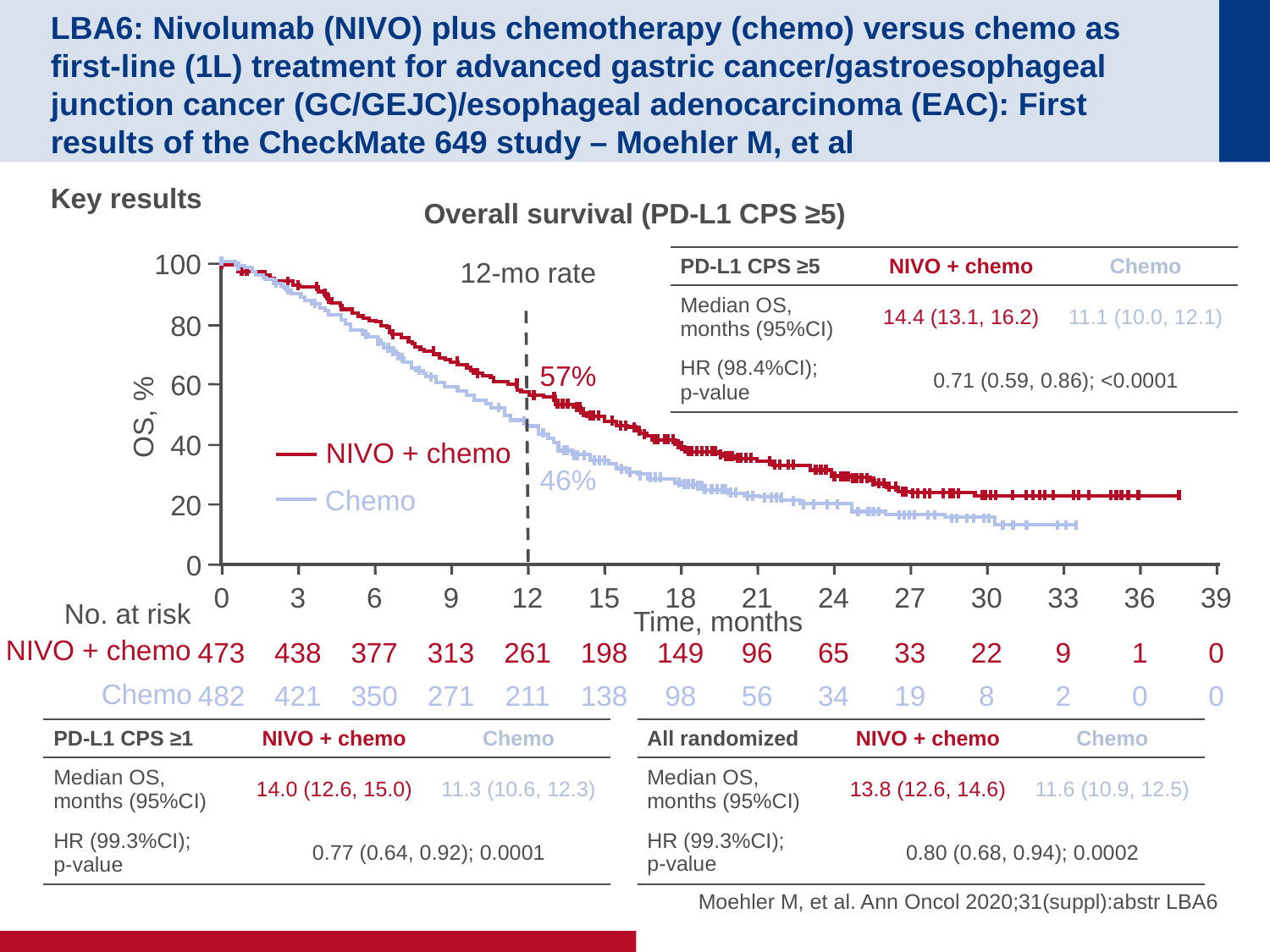

# LBA6: Nivolumab (NIVO) plus chemotherapy (chemo) versus chemo as first-line (1L) treatment for advanced gastric cancer/gastroesophageal junction cancer (GC/GEJC)/esophageal adenocarcinoma (EAC): First results of the CheckMate 649 study – Moehler M, et al
Key results
Overall survival (PD-L1 CPS ≥5)
100

80

60

OS, %
40

20

0

| PD-L1 CPS ≥5 | NIVO + chemo | Chemo |
| --- | --- | --- |
| Median OS, months (95%CI) | 14.4 (13.1, 16.2) | 11.1 (10.0, 12.1) |
| HR (98.4%CI); p-value | 0.71 (0.59, 0.86); <0.0001 |  |
12-mo rate

57%
NIVO + chemo
46%
Chemo

0
3
6
9
12
15
18
21
24
27
30
33
36
39
No. at risk
Time, months
NIVO + chemo
473
438
377
313
261
198
149
96
65
33
22
9
1
0
Chemo
482
421
350
271
211
138
98
56
34
19
8
2
0
0
| All randomized | NIVO + chemo | Chemo |
| --- | --- | --- |
| Median OS, months (95%CI) | 13.8 (12.6, 14.6) | 11.6 (10.9, 12.5) |
| HR (99.3%CI); p-value | 0.80 (0.68, 0.94); 0.0002 |  |
| PD-L1 CPS ≥1 | NIVO + chemo | Chemo |
| --- | --- | --- |
| Median OS, months (95%CI) | 14.0 (12.6, 15.0) | 11.3 (10.6, 12.3) |
| HR (99.3%CI); p-value | 0.77 (0.64, 0.92); 0.0001 |  |
Moehler M, et al. Ann Oncol 2020;31(suppl):abstr LBA6